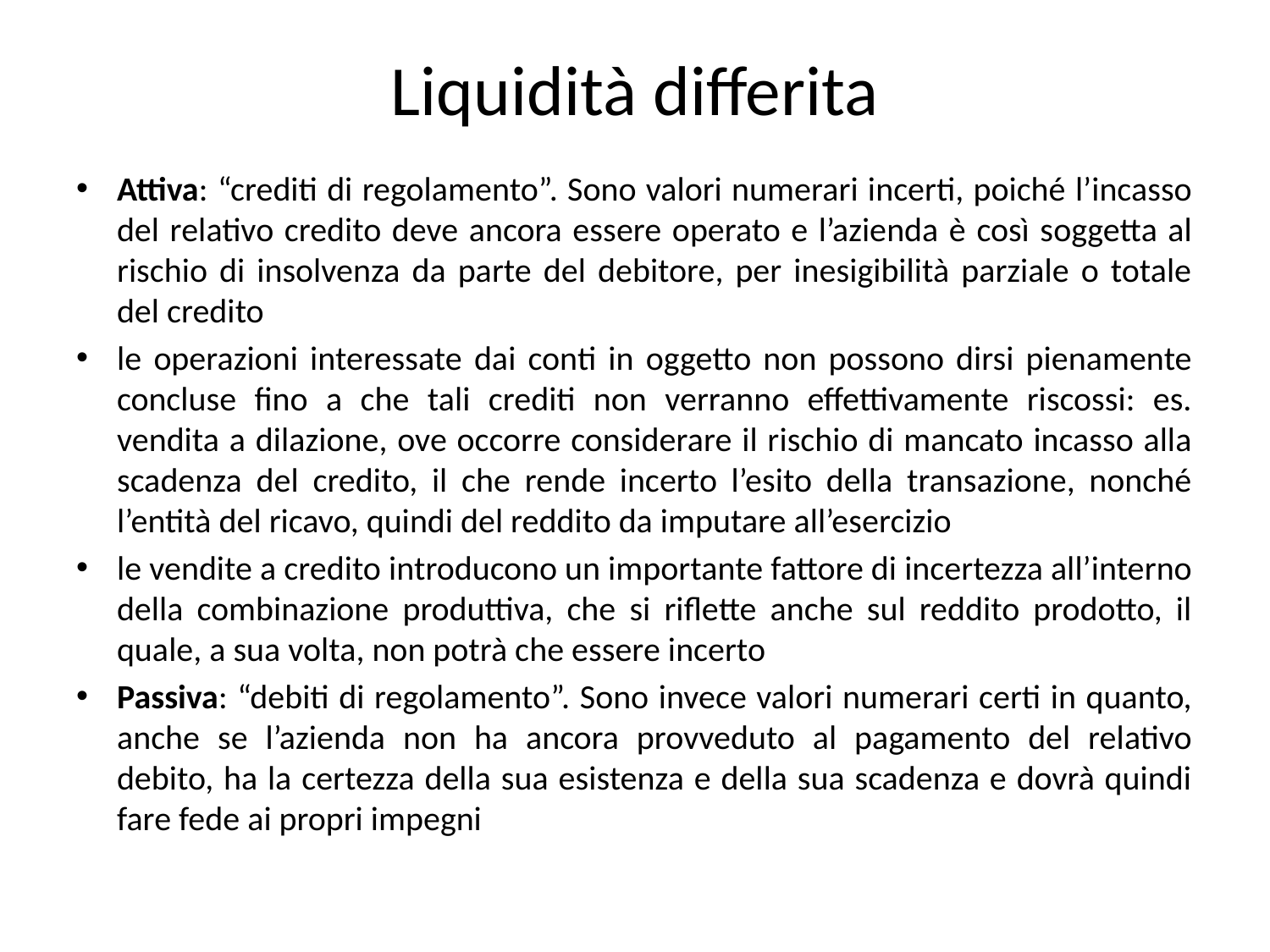

# Liquidità differita
Attiva: “crediti di regolamento”. Sono valori numerari incerti, poiché l’incasso del relativo credito deve ancora essere operato e l’azienda è così soggetta al rischio di insolvenza da parte del debitore, per inesigibilità parziale o totale del credito
le operazioni interessate dai conti in oggetto non possono dirsi pienamente concluse fino a che tali crediti non verranno effettivamente riscossi: es. vendita a dilazione, ove occorre considerare il rischio di mancato incasso alla scadenza del credito, il che rende incerto l’esito della transazione, nonché l’entità del ricavo, quindi del reddito da imputare all’esercizio
le vendite a credito introducono un importante fattore di incertezza all’interno della combinazione produttiva, che si riflette anche sul reddito prodotto, il quale, a sua volta, non potrà che essere incerto
Passiva: “debiti di regolamento”. Sono invece valori numerari certi in quanto, anche se l’azienda non ha ancora provveduto al pagamento del relativo debito, ha la certezza della sua esistenza e della sua scadenza e dovrà quindi fare fede ai propri impegni